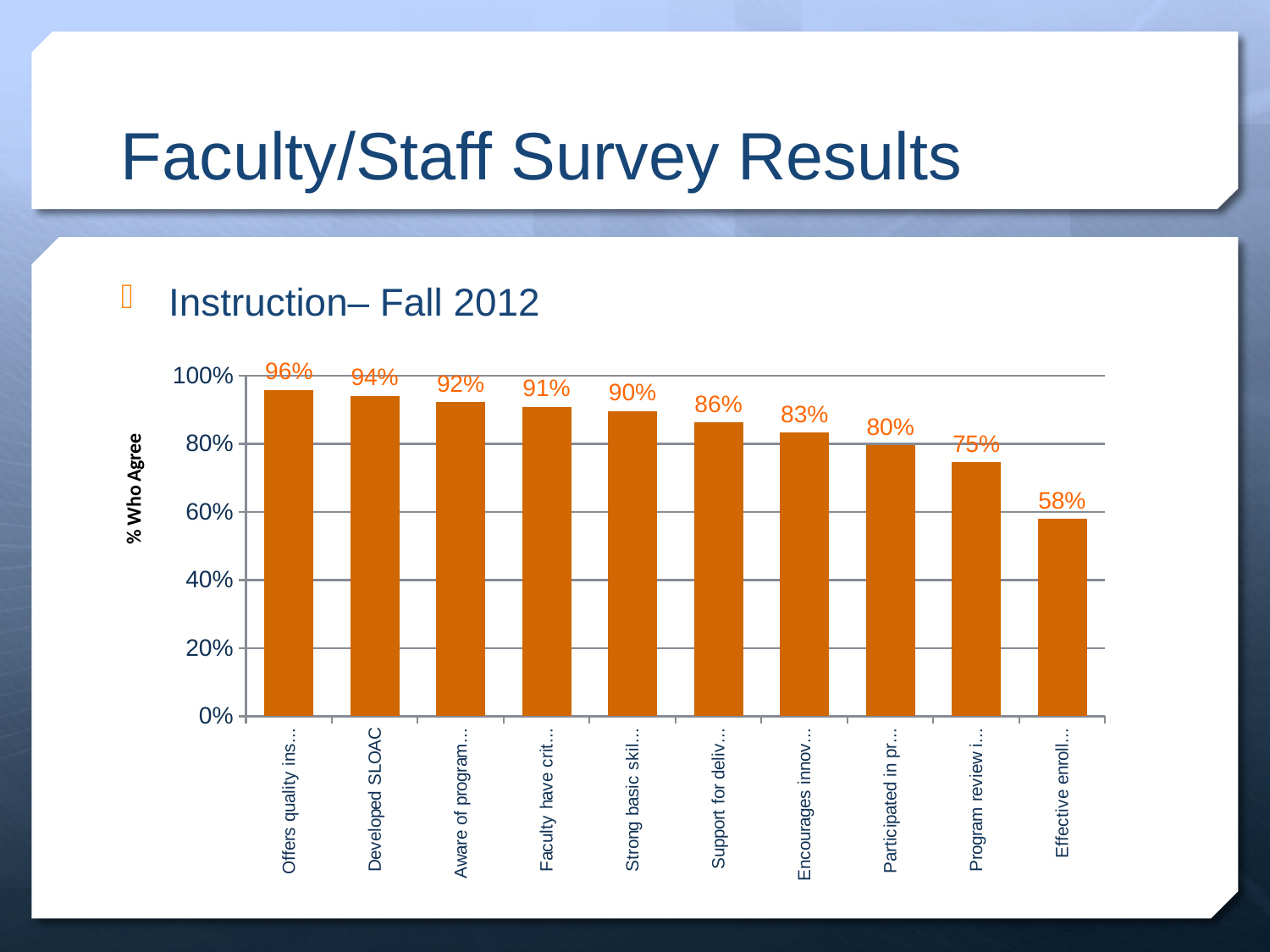

# Faculty/Staff Survey Results
Instruction– Fall 2012

### Chart

| Category | Agreement |
|---|---|
| Offers quality instructional programs | 0.958 |
| Developed SLOAC | 0.941 |
| Aware of program review | 0.922 |
| Faculty have critical role in SLOACs | 0.908 |
| Strong basic skills program | 0.896 |
| Support for delivery modes/methodologies | 0.862 |
| Encourages innovation | 0.833 |
| Participated in program review | 0.796 |
| Program review improves programs | 0.746 |
| Effective enrollment management | 0.579 |